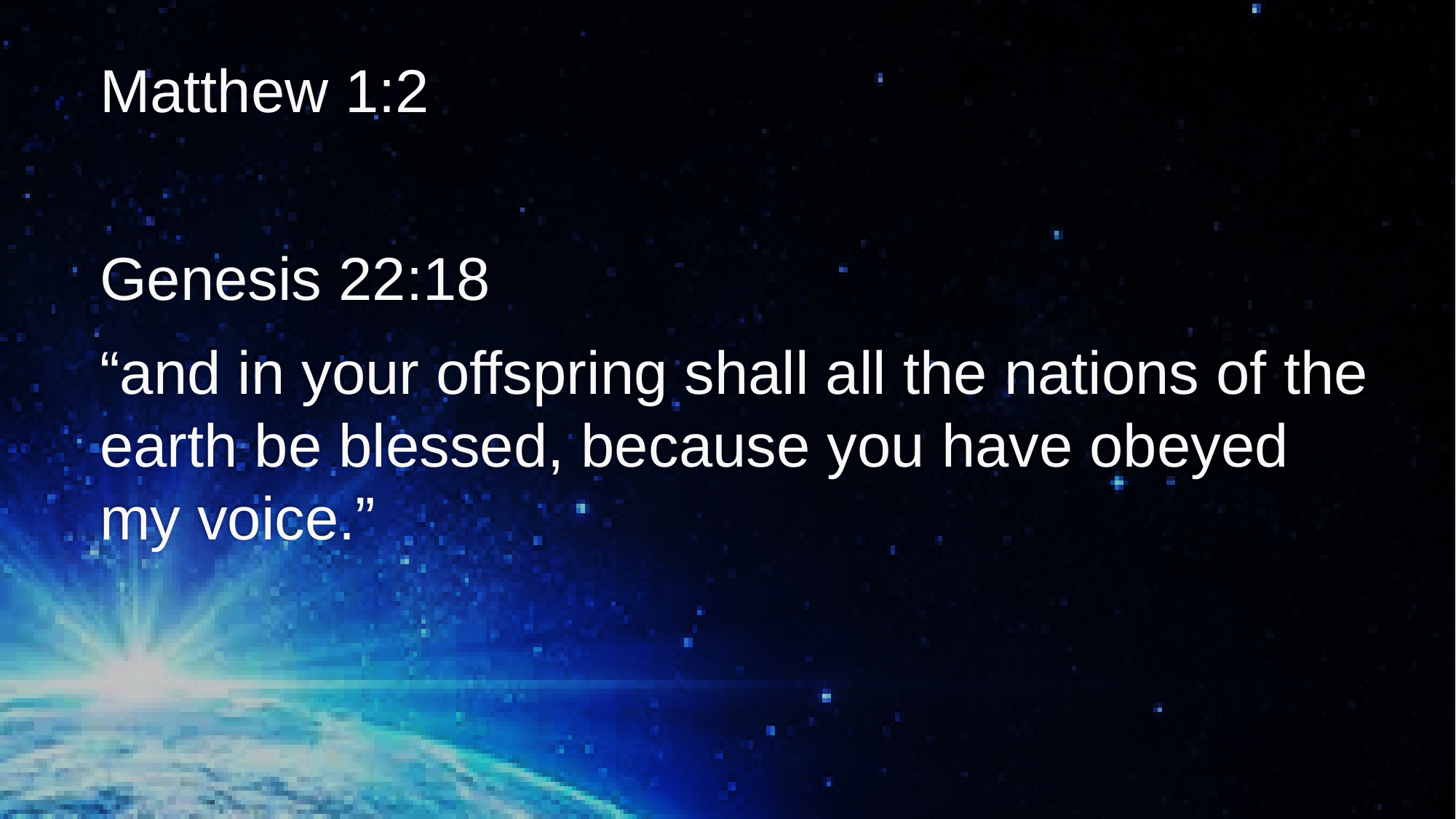

Matthew 1:2

Genesis 22:18
“and in your offspring shall all the nations of the earth be blessed, because you have obeyed my voice.”